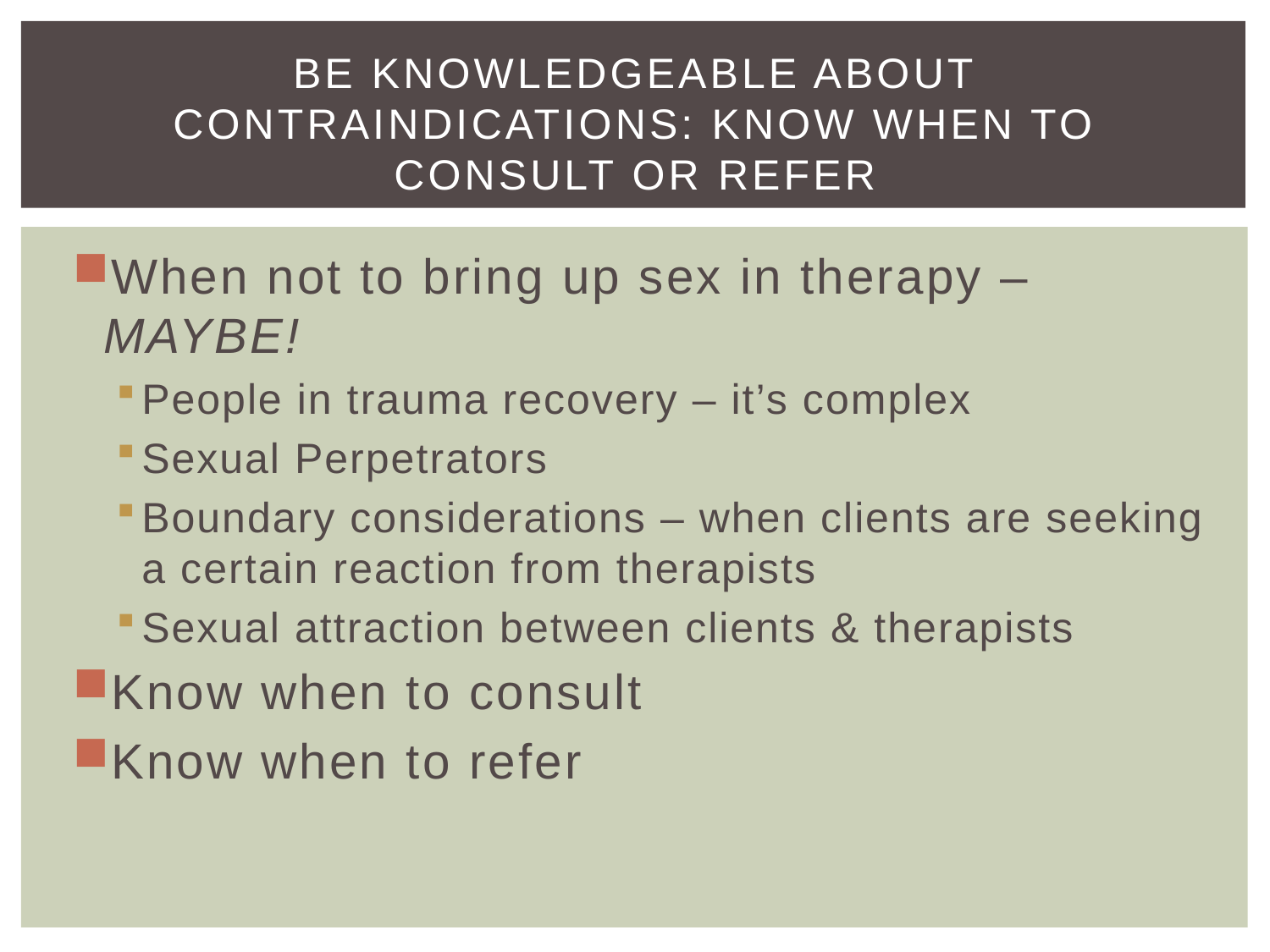

# Be Knowledgeable about Contraindications: Know when to consult or refer
When not to bring up sex in therapy – MAYBE!
People in trauma recovery – it’s complex
Sexual Perpetrators
Boundary considerations – when clients are seeking a certain reaction from therapists
Sexual attraction between clients & therapists
Know when to consult
Know when to refer